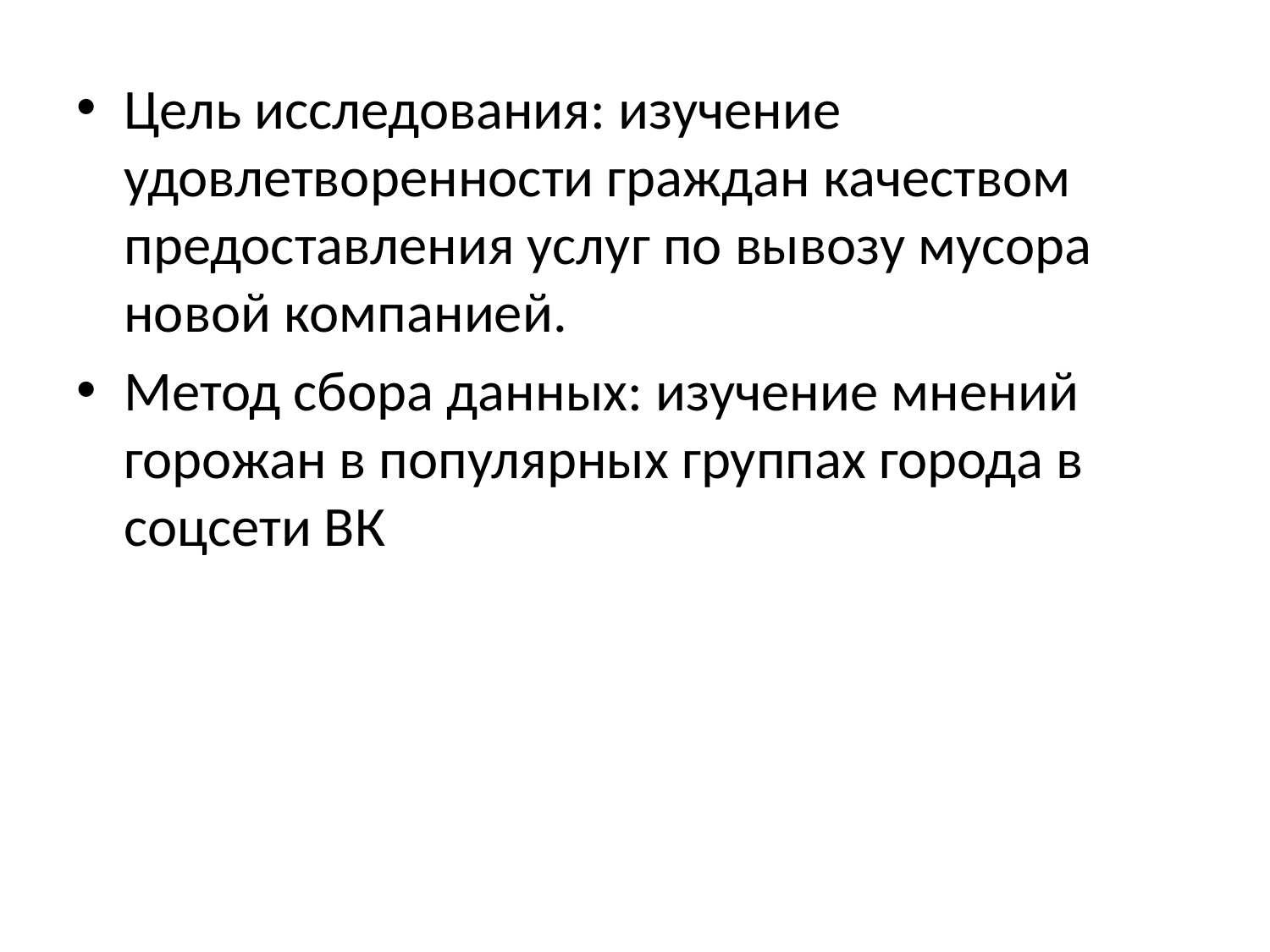

Цель исследования: изучение удовлетворенности граждан качеством предоставления услуг по вывозу мусора новой компанией.
Метод сбора данных: изучение мнений горожан в популярных группах города в соцсети ВК